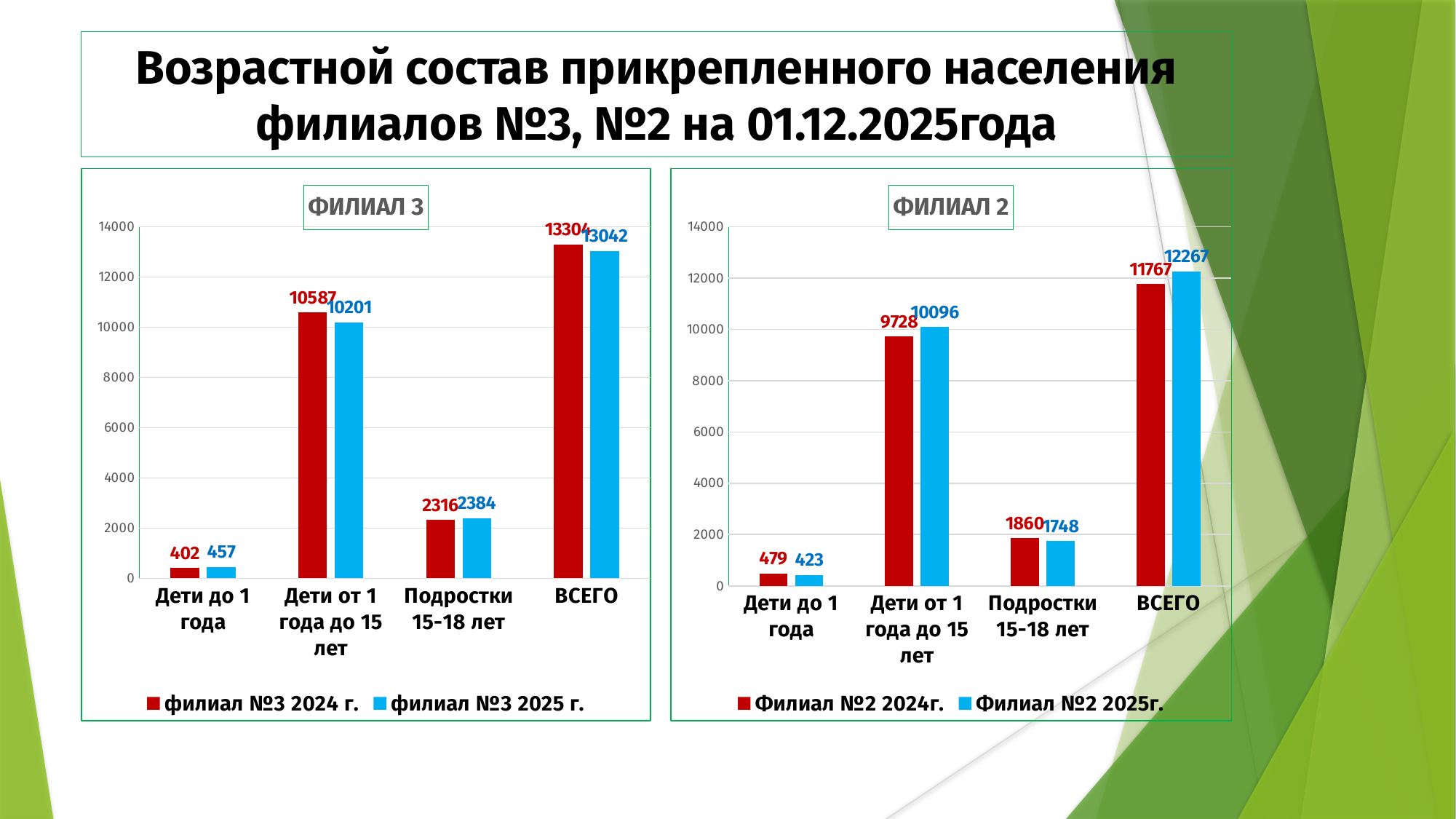

Возрастной состав прикрепленного населения филиалов №3, №2 на 01.12.2025года

### Chart: ФИЛИАЛ 3

| Category | филиал №3 2024 г. | филиал №3 2025 г. |
|---|---|---|
| Дети до 1 года | 402.0 | 457.0 |
| Дети от 1 года до 15 лет | 10587.0 | 10201.0 |
| Подростки 15-18 лет | 2316.0 | 2384.0 |
| ВСЕГО | 13304.0 | 13042.0 |

### Chart: ФИЛИАЛ 2

| Category | Филиал №2 2024г. | Филиал №2 2025г. |
|---|---|---|
| Дети до 1 года | 479.0 | 423.0 |
| Дети от 1 года до 15 лет | 9728.0 | 10096.0 |
| Подростки 15-18 лет | 1860.0 | 1748.0 |
| ВСЕГО | 11767.0 | 12267.0 |